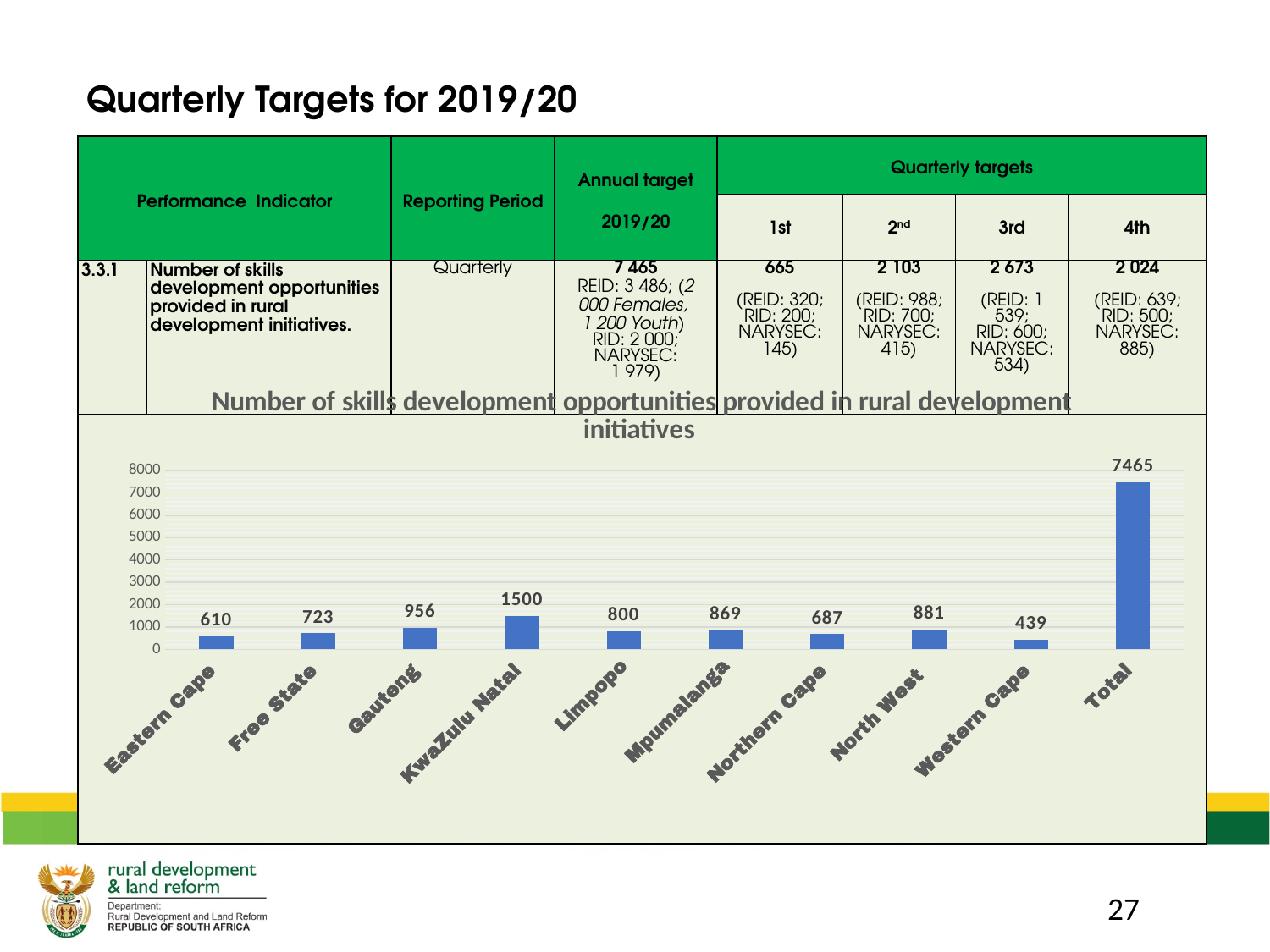

Quarterly Targets for 2019/20
| Performance Indicator |  | Reporting Period | Annual target 2019/20 | Quarterly targets |  |  |  |
| --- | --- | --- | --- | --- | --- | --- | --- |
|  |  |  |  | 1st | 2nd | 3rd | 4th |
| 3.3.1 | Number of skills development opportunities provided in rural development initiatives. | Quarterly | 7 465 REID: 3 486; (2 000 Females, 1 200 Youth) RID: 2 000; NARYSEC: 1 979) | 665 (REID: 320; RID: 200; NARYSEC: 145) | 2 103 (REID: 988; RID: 700; NARYSEC: 415) | 2 673 (REID: 1 539; RID: 600; NARYSEC: 534) | 2 024 (REID: 639; RID: 500; NARYSEC: 885) |
|  |  |  |  |  |  |  |  |

### Chart: Number of skills development opportunities provided in rural development initiatives

| Category |  |
|---|---|
| Eastern Cape  | 610.0 |
| Free State  | 723.0 |
| Gauteng  | 956.0 |
| KwaZulu Natal  | 1500.0 |
| Limpopo | 800.0 |
| Mpumalanga | 869.0 |
| Northern Cape  | 687.0 |
| North West   | 881.0 |
| Western Cape  | 439.0 |
| Total  | 7465.0 |
27